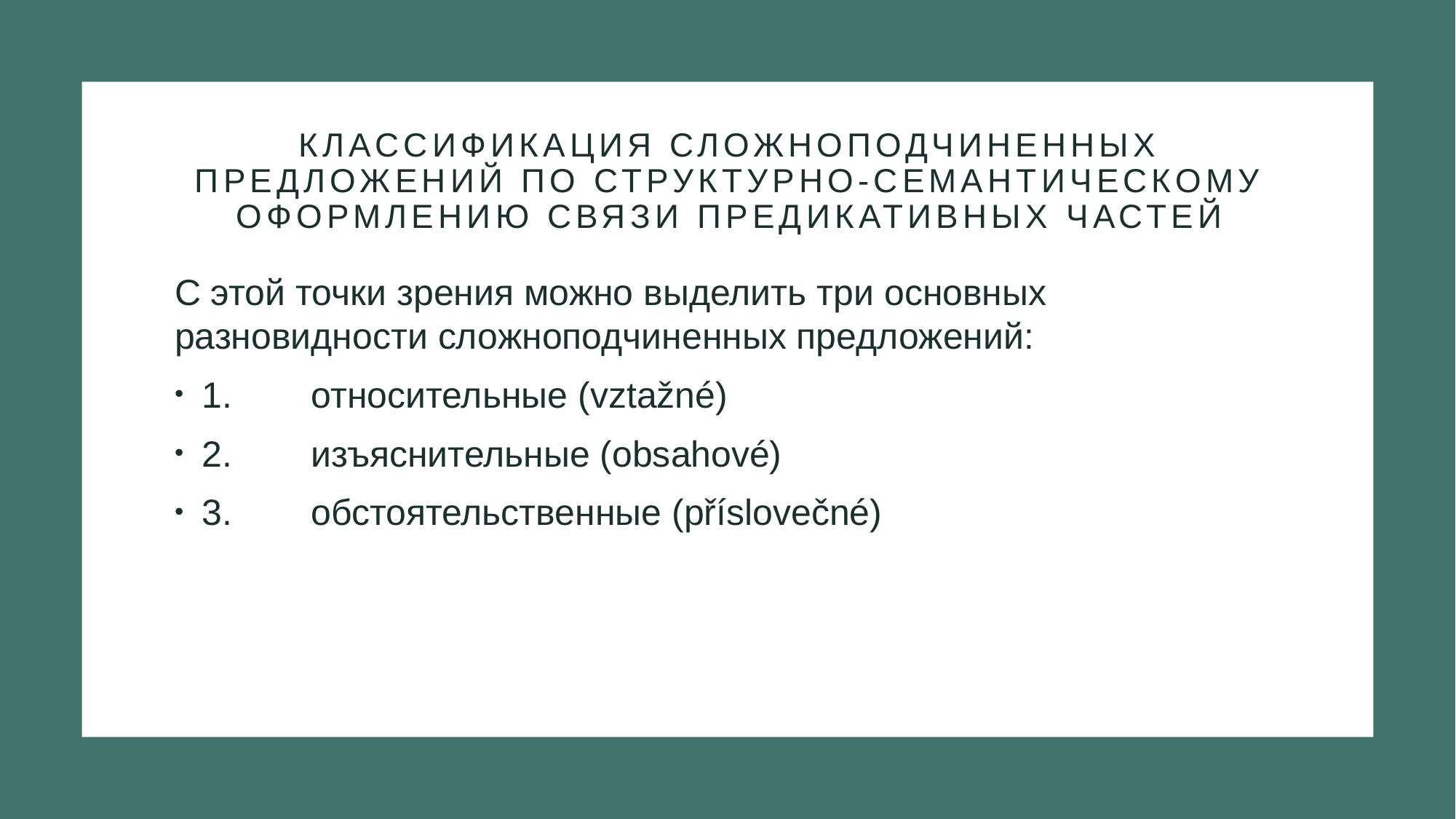

# Классификация сложноподчиненных предложений по структурно-семантическому оформлению связи предикативных частей
С этой точки зрения можно выделить три основных разновидности сложноподчиненных предложений:
1.	относительные (vztažné)
2.	изъяснительные (obsahové)
3.	обстоятельственные (příslovečné)